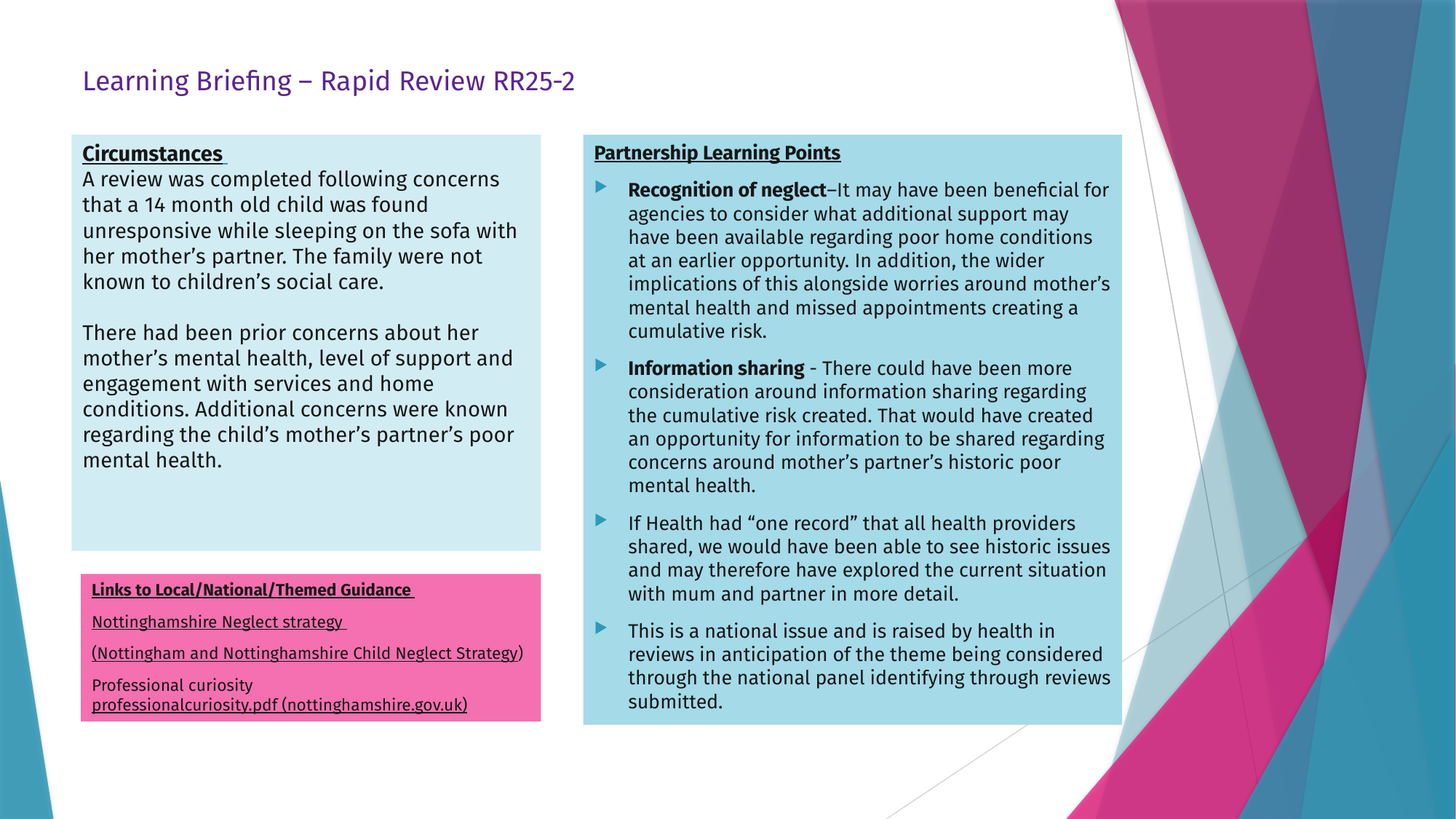

Learning Briefing – Rapid Review RR25-2
# Circumstances  A review was completed following concerns that a 14 month old child was found unresponsive while sleeping on the sofa with her mother’s partner. The family were not known to children’s social care. There had been prior concerns about her mother’s mental health, level of support and engagement with services and home conditions. Additional concerns were known regarding the child’s mother’s partner’s poor mental health.
Partnership Learning Points
Recognition of neglect–It may have been beneficial for agencies to consider what additional support may have been available regarding poor home conditions at an earlier opportunity. In addition, the wider implications of this alongside worries around mother’s mental health and missed appointments creating a cumulative risk.
Information sharing - There could have been more consideration around information sharing regarding the cumulative risk created. That would have created an opportunity for information to be shared regarding concerns around mother’s partner’s historic poor mental health.
If Health had “one record” that all health providers shared, we would have been able to see historic issues and may therefore have explored the current situation with mum and partner in more detail.
This is a national issue and is raised by health in reviews in anticipation of the theme being considered through the national panel identifying through reviews submitted.
Links to Local/National/Themed Guidance
Nottinghamshire Neglect strategy
(Nottingham and Nottinghamshire Child Neglect Strategy)
Professional curiosity professionalcuriosity.pdf (nottinghamshire.gov.uk)